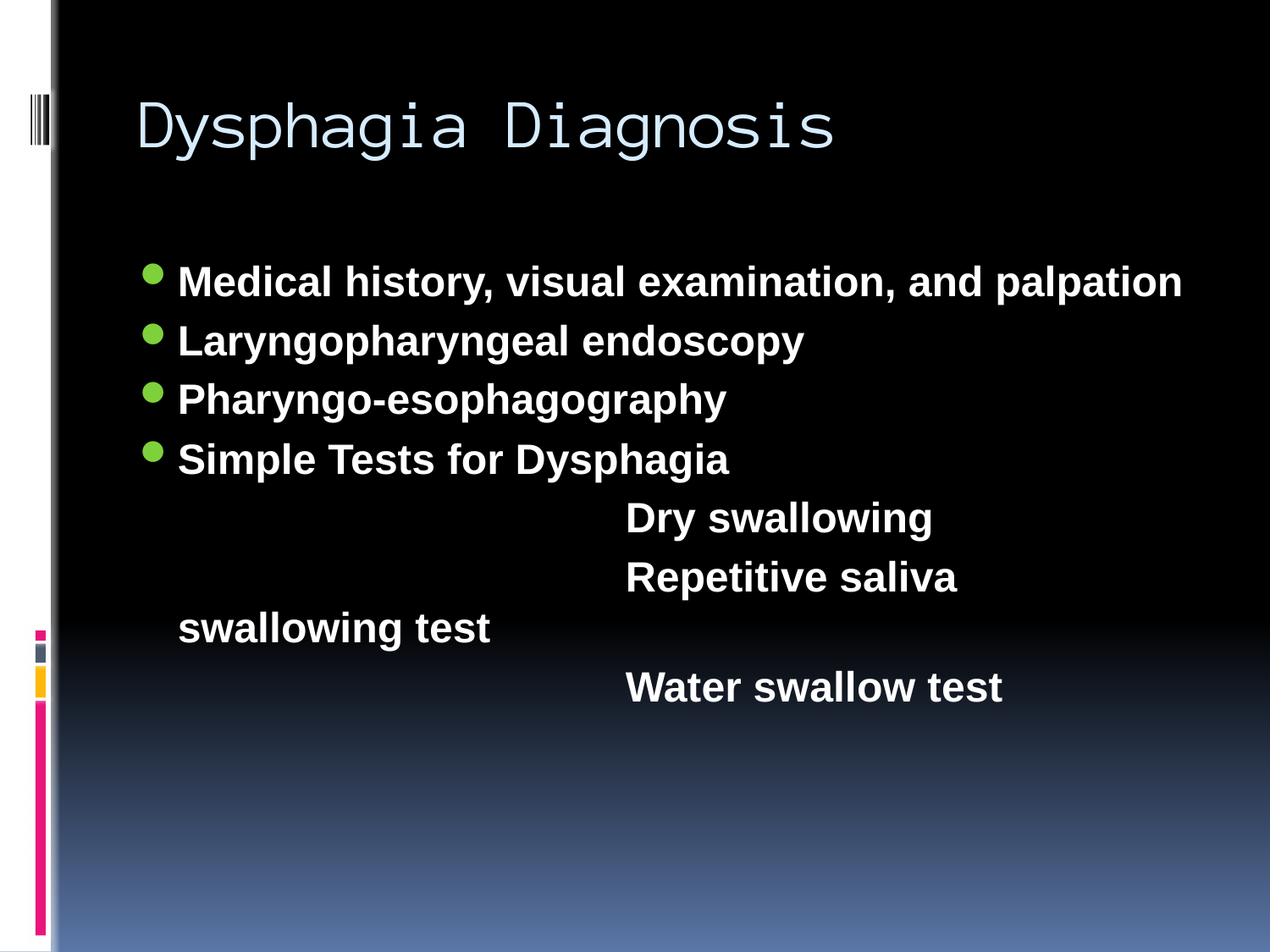

# Dysphagia Diagnosis
Medical history, visual examination, and palpation
Laryngopharyngeal endoscopy
Pharyngo-esophagography
Simple Tests for Dysphagia
                                         Dry swallowing
                                         Repetitive saliva swallowing test
                                         Water swallow test